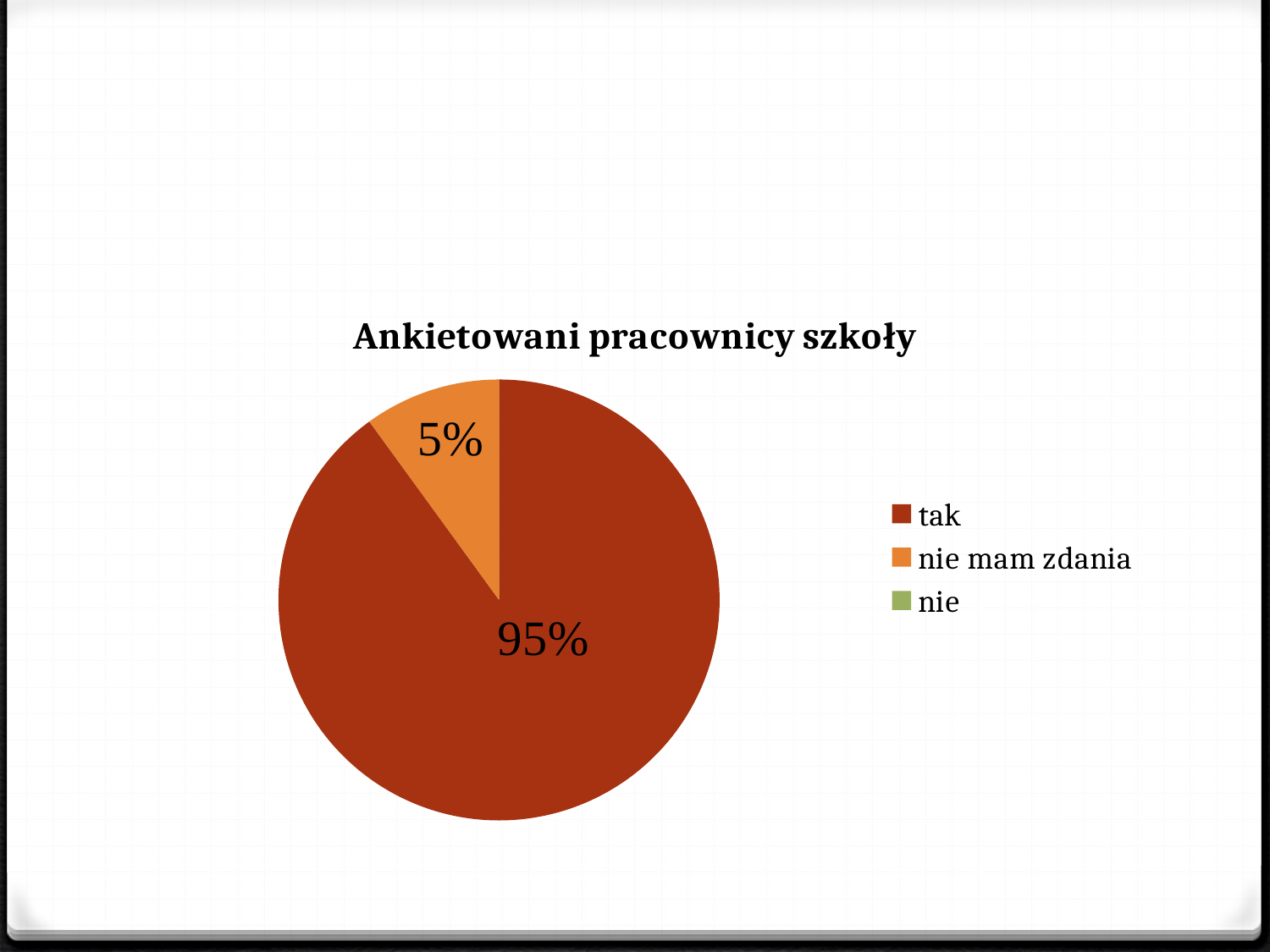

#

### Chart: Ankietowani pracownicy szkoły

| Category | Sprzedaż |
|---|---|
| tak | 9.0 |
| nie mam zdania | 1.0 |
| nie   | 0.0 |